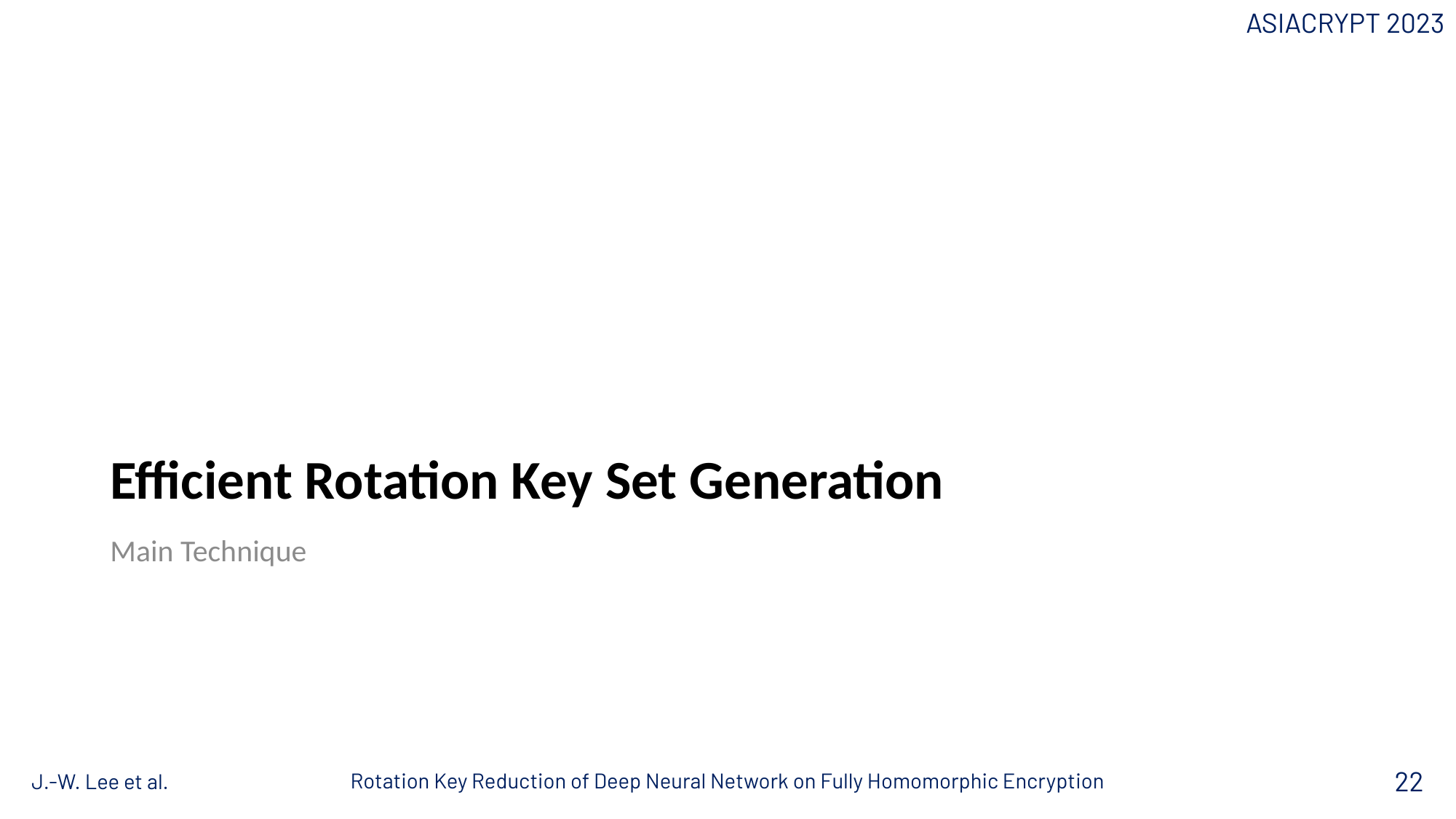

# Efficient Rotation Key Set Generation
Main Technique
Rotation Key Reduction of Deep Neural Network on Fully Homomorphic Encryption
22
J.-W. Lee et al.